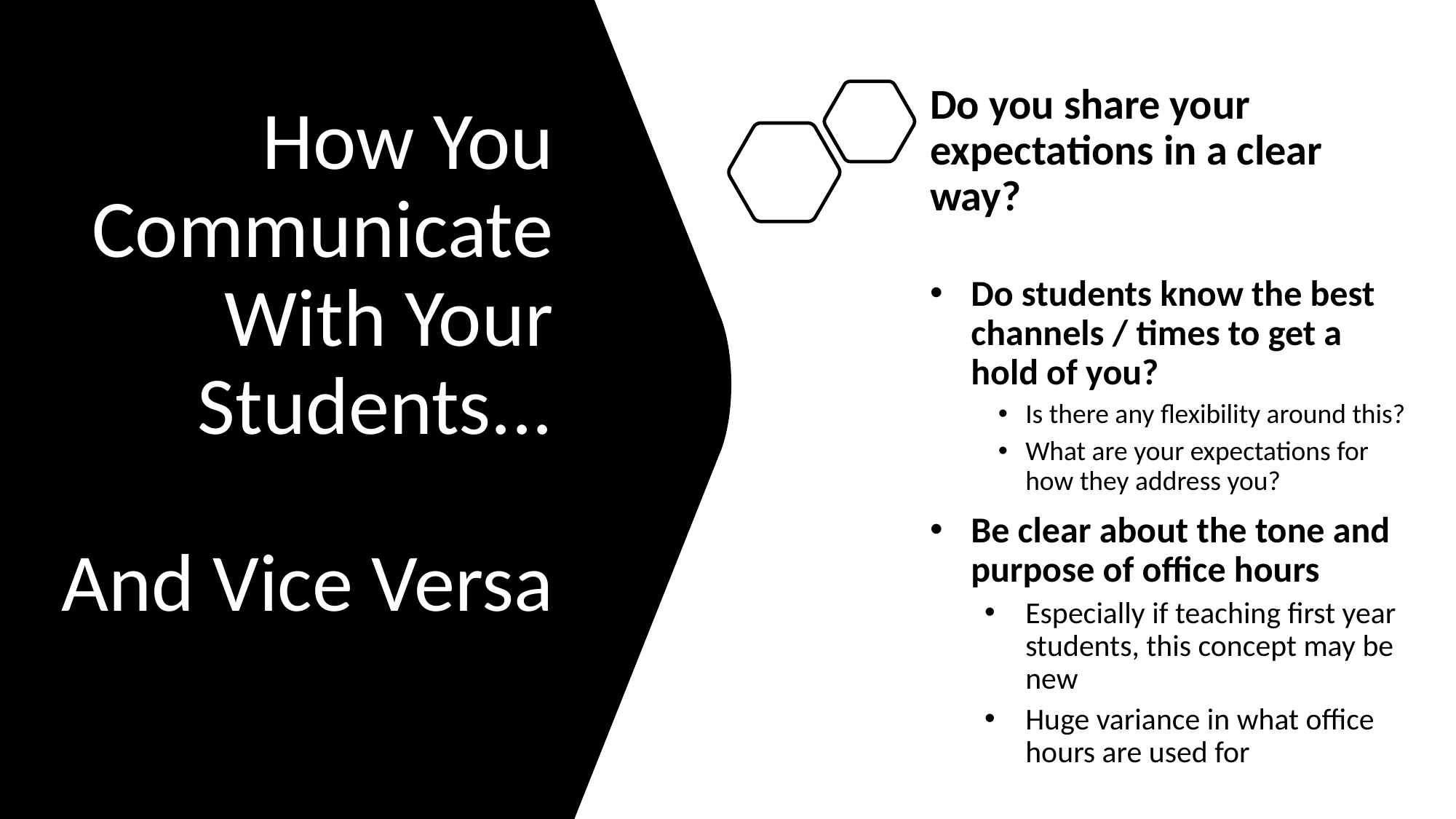

# How You Communicate With Your Students... And Vice Versa
Do you share your expectations in a clear way?

Do students know the best channels / times to get a hold of you?
Is there any flexibility around this?
What are your expectations for how they address you?
Be clear about the tone and purpose of office hours
Especially if teaching first year students, this concept may be new
Huge variance in what office hours are used for